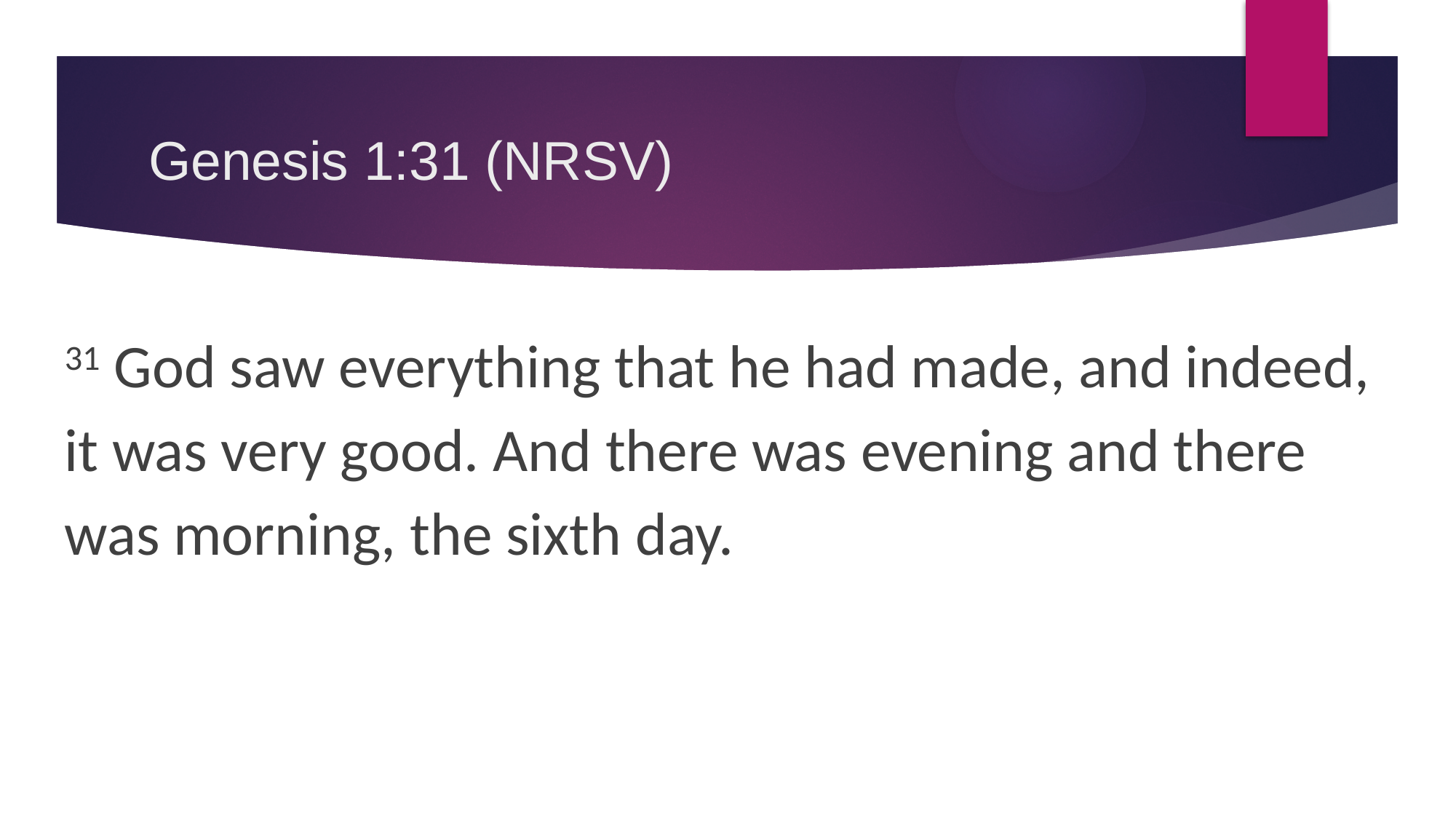

# Genesis 1:31 (NRSV)
31 God saw everything that he had made, and indeed, it was very good. And there was evening and there was morning, the sixth day.